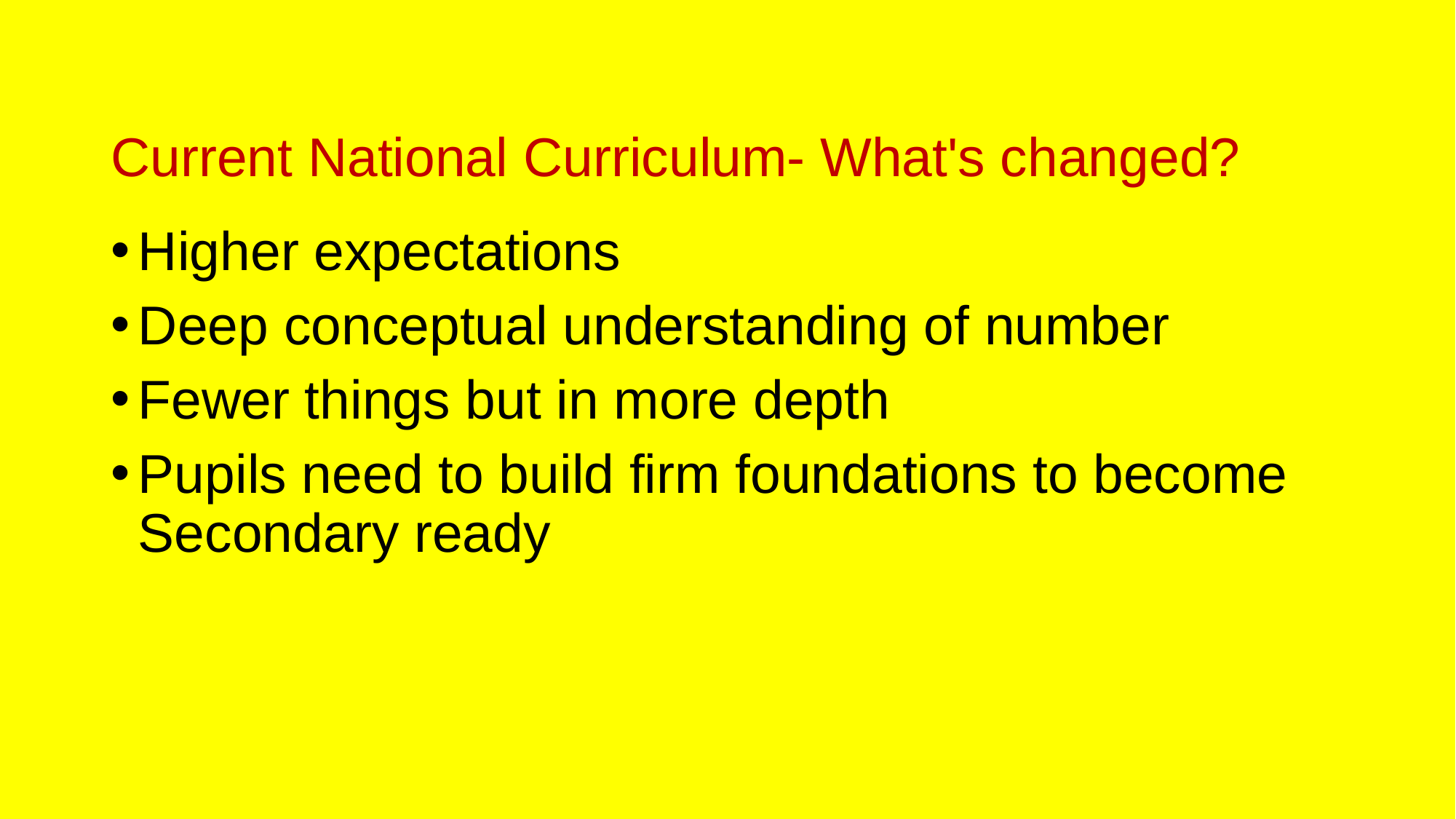

# Current National Curriculum- What's changed?
Higher expectations
Deep conceptual understanding of number
Fewer things but in more depth
Pupils need to build firm foundations to become Secondary ready